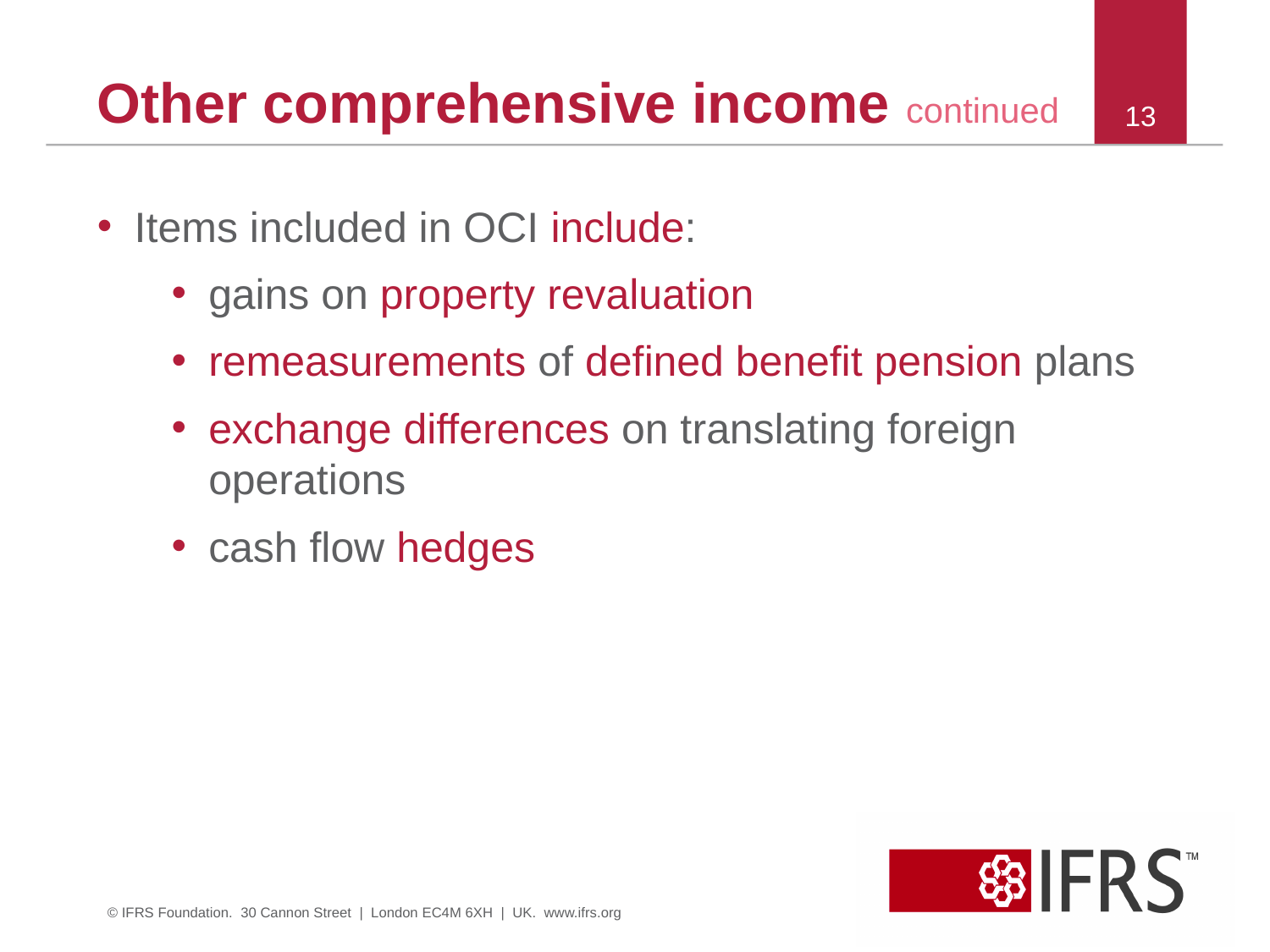

# Other comprehensive income continued
13
Items included in OCI include:
gains on property revaluation
remeasurements of defined benefit pension plans
exchange differences on translating foreign operations
cash flow hedges
© IFRS Foundation.  30 Cannon Street  |  London EC4M 6XH  |  UK.  www.ifrs.org